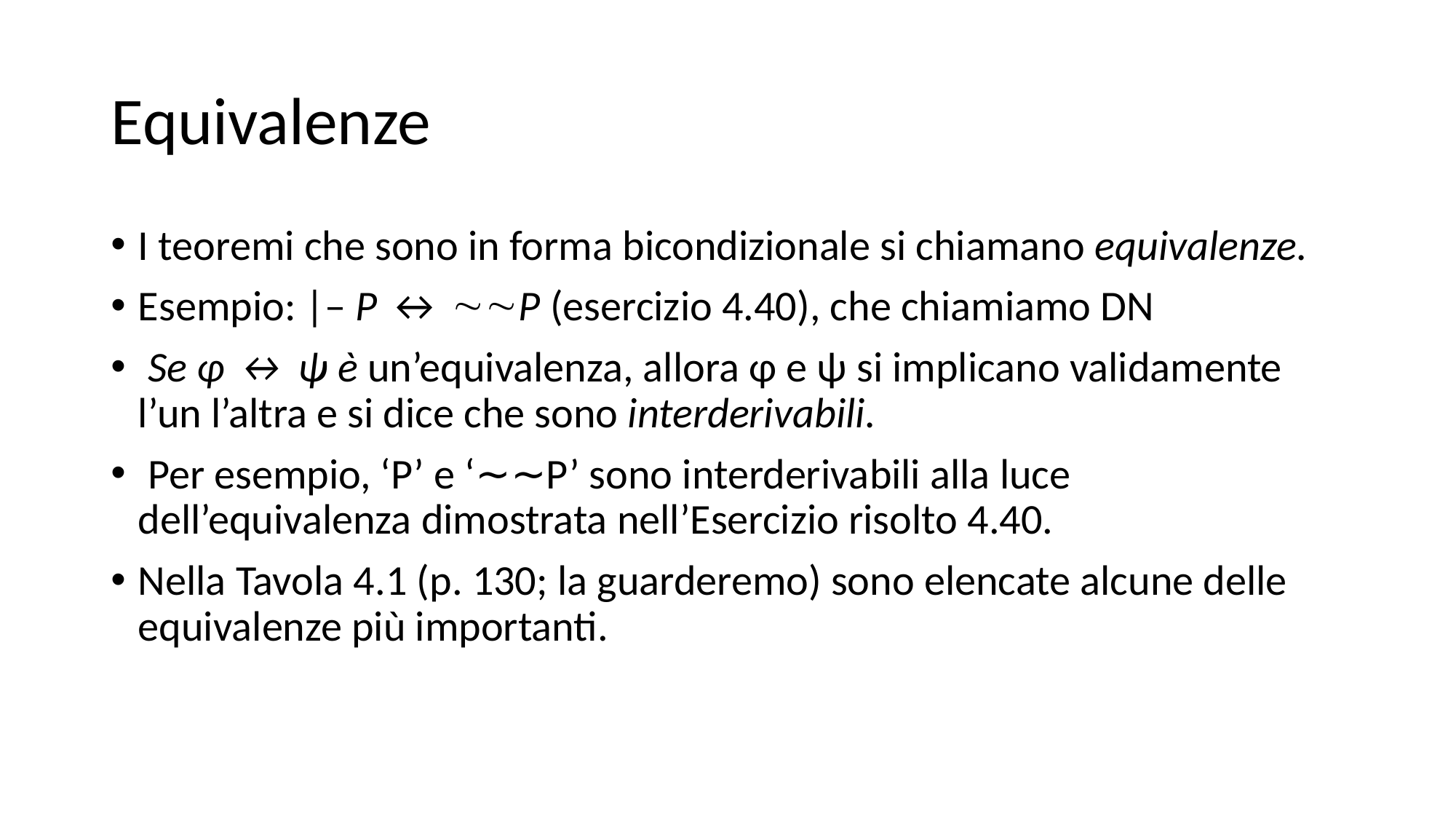

# Equivalenze
I teoremi che sono in forma bicondizionale si chiamano equivalenze.
Esempio: |– P ↔ ∼∼P (esercizio 4.40), che chiamiamo DN
 Se φ ↔ ψ è un’equivalenza, allora φ e ψ si implicano validamente l’un l’altra e si dice che sono interderivabili.
 Per esempio, ‘P’ e ‘∼∼P’ sono interderivabili alla luce dell’equivalenza dimostrata nell’Esercizio risolto 4.40.
Nella Tavola 4.1 (p. 130; la guarderemo) sono elencate alcune delle equivalenze più importanti.